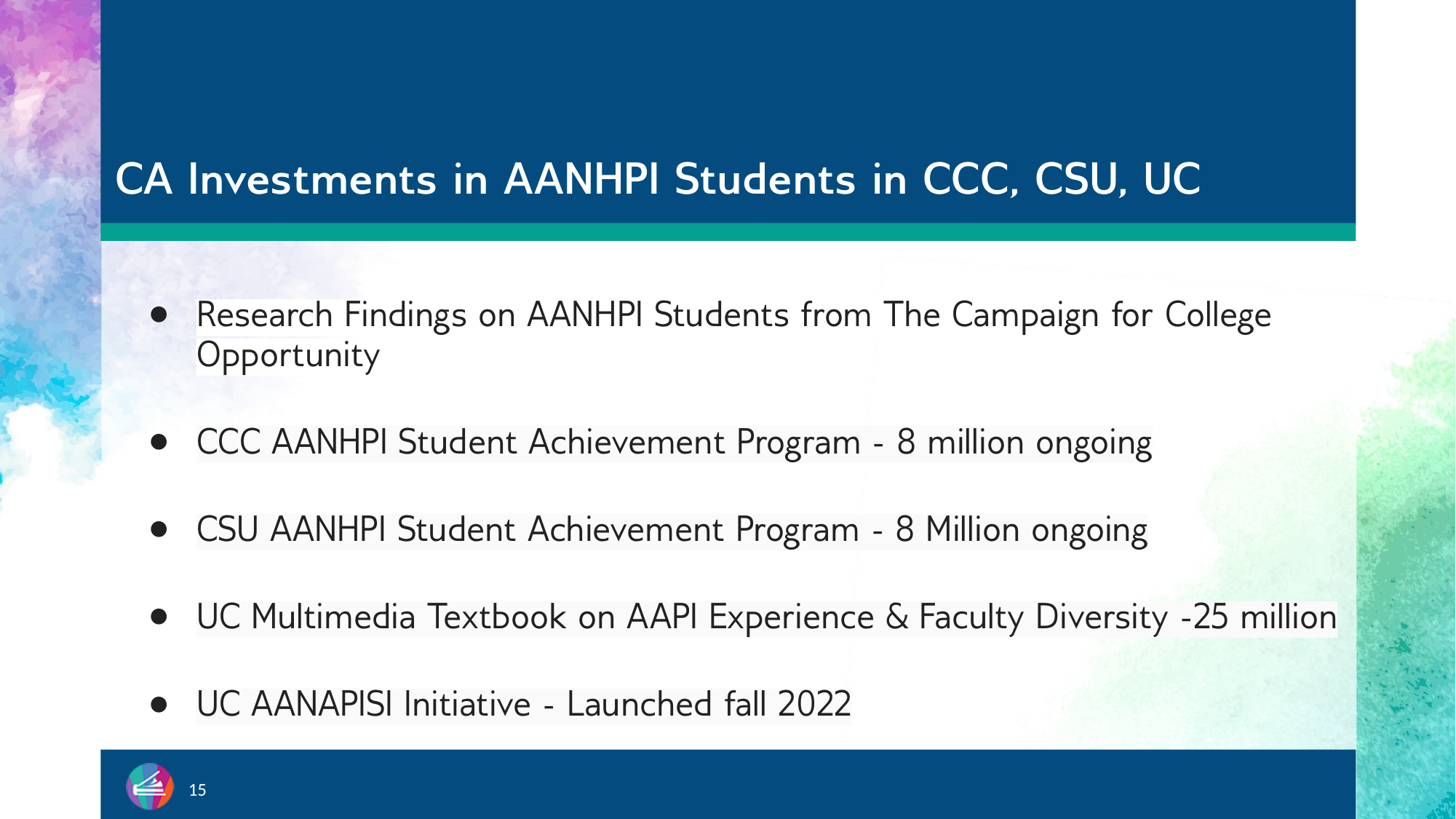

# CA Investments in AANHPI Students in CCC, CSU, UC

Research Findings on AANHPI Students from The Campaign for College Opportunity

CCC AANHPI Student Achievement Program - 8 million ongoing

CSU AANHPI Student Achievement Program - 8 Million ongoing

UC Multimedia Textbook on AAPI Experience & Faculty Diversity -25 million

UC AANAPISI Initiative - Launched fall 2022